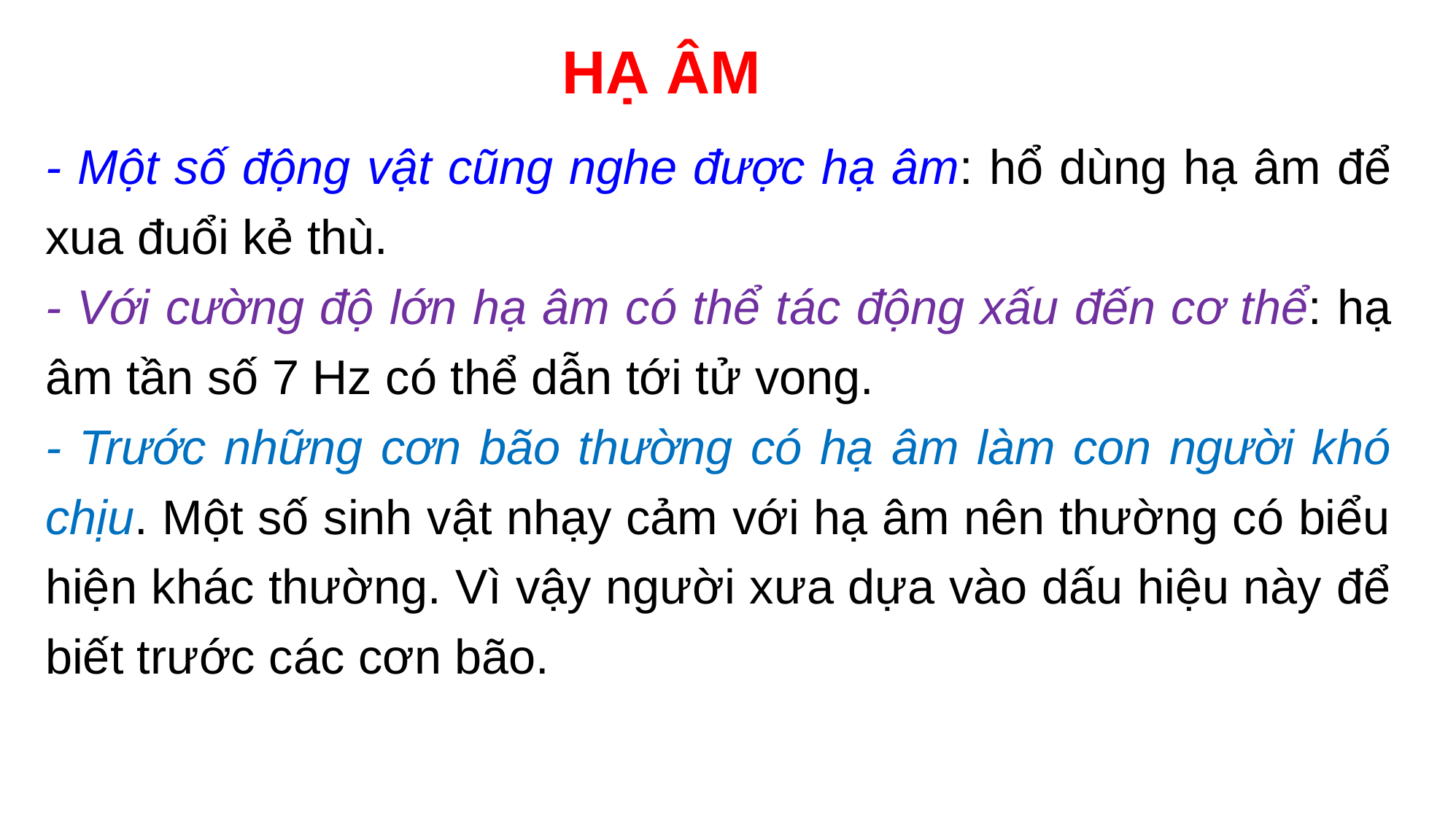

HẠ ÂM
- Một số động vật cũng nghe được hạ âm: hổ dùng hạ âm để xua đuổi kẻ thù.
- Với cường độ lớn hạ âm có thể tác động xấu đến cơ thể: hạ âm tần số 7 Hz có thể dẫn tới tử vong.
- Trước những cơn bão thường có hạ âm làm con người khó chịu. Một số sinh vật nhạy cảm với hạ âm nên thường có biểu hiện khác thường. Vì vậy người xưa dựa vào dấu hiệu này để biết trước các cơn bão.